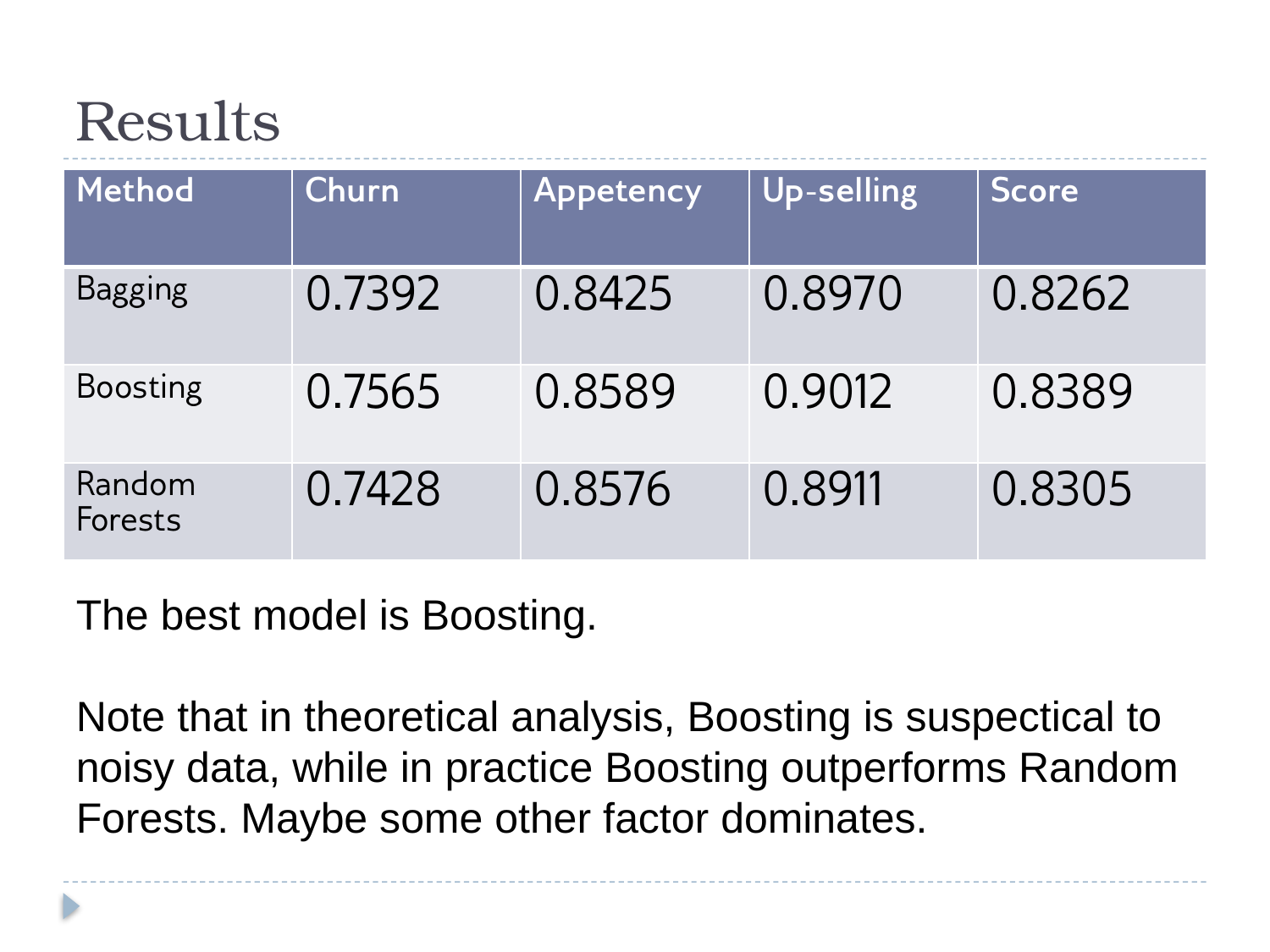

# Results
| Method | Churn | Appetency | Up-selling | Score |
| --- | --- | --- | --- | --- |
| Bagging | 0.7392 | 0.8425 | 0.8970 | 0.8262 |
| Boosting | 0.7565 | 0.8589 | 0.9012 | 0.8389 |
| Random Forests | 0.7428 | 0.8576 | 0.8911 | 0.8305 |
The best model is Boosting.

Note that in theoretical analysis, Boosting is suspectical to noisy data, while in practice Boosting outperforms Random Forests. Maybe some other factor dominates.